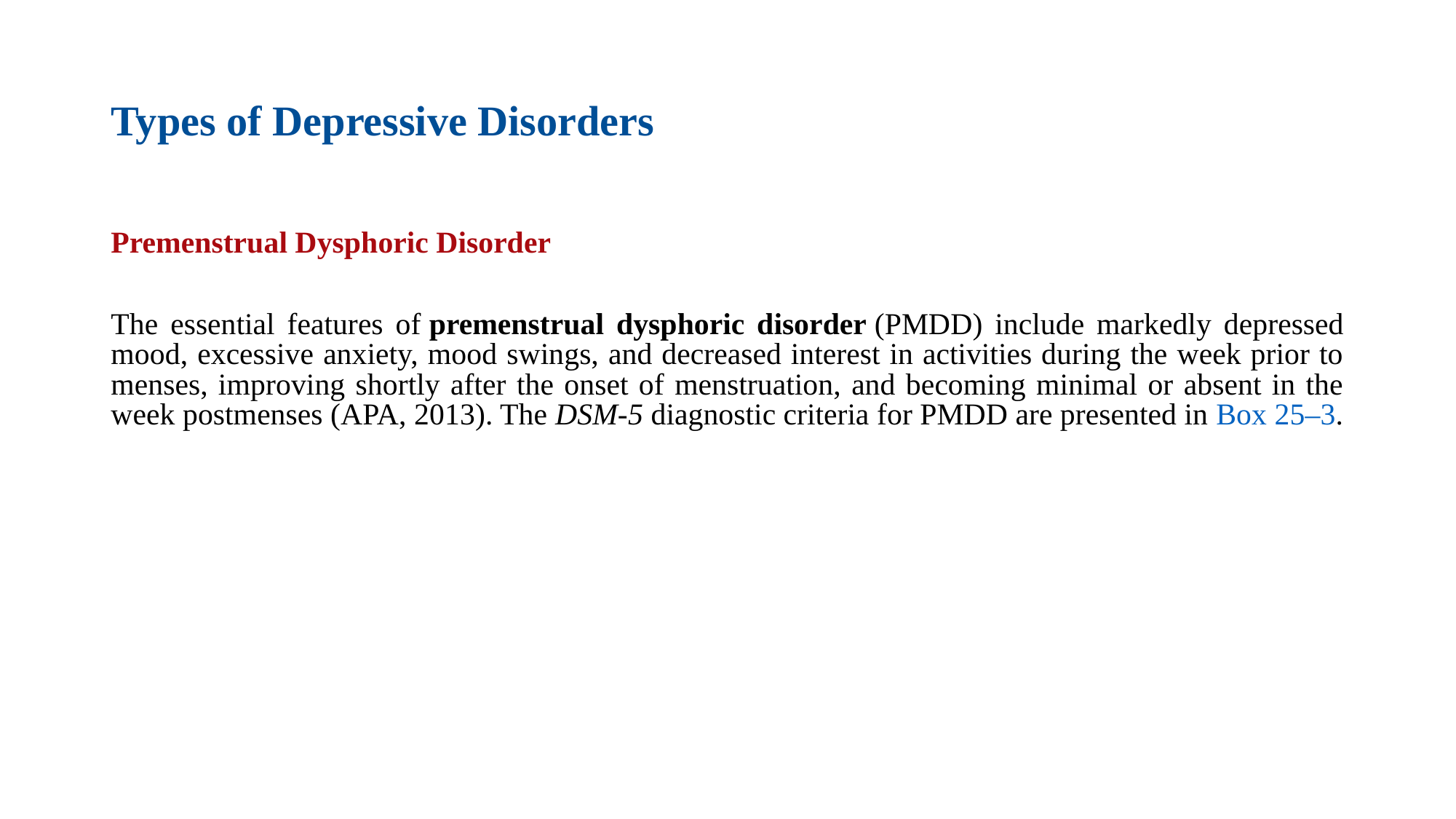

# Types of Depressive Disorders
Premenstrual Dysphoric Disorder

The essential features of premenstrual dysphoric disorder (PMDD) include markedly depressed mood, excessive anxiety, mood swings, and decreased interest in activities during the week prior to menses, improving shortly after the onset of menstruation, and becoming minimal or absent in the week postmenses (APA, 2013). The DSM-5 diagnostic criteria for PMDD are presented in Box 25–3.